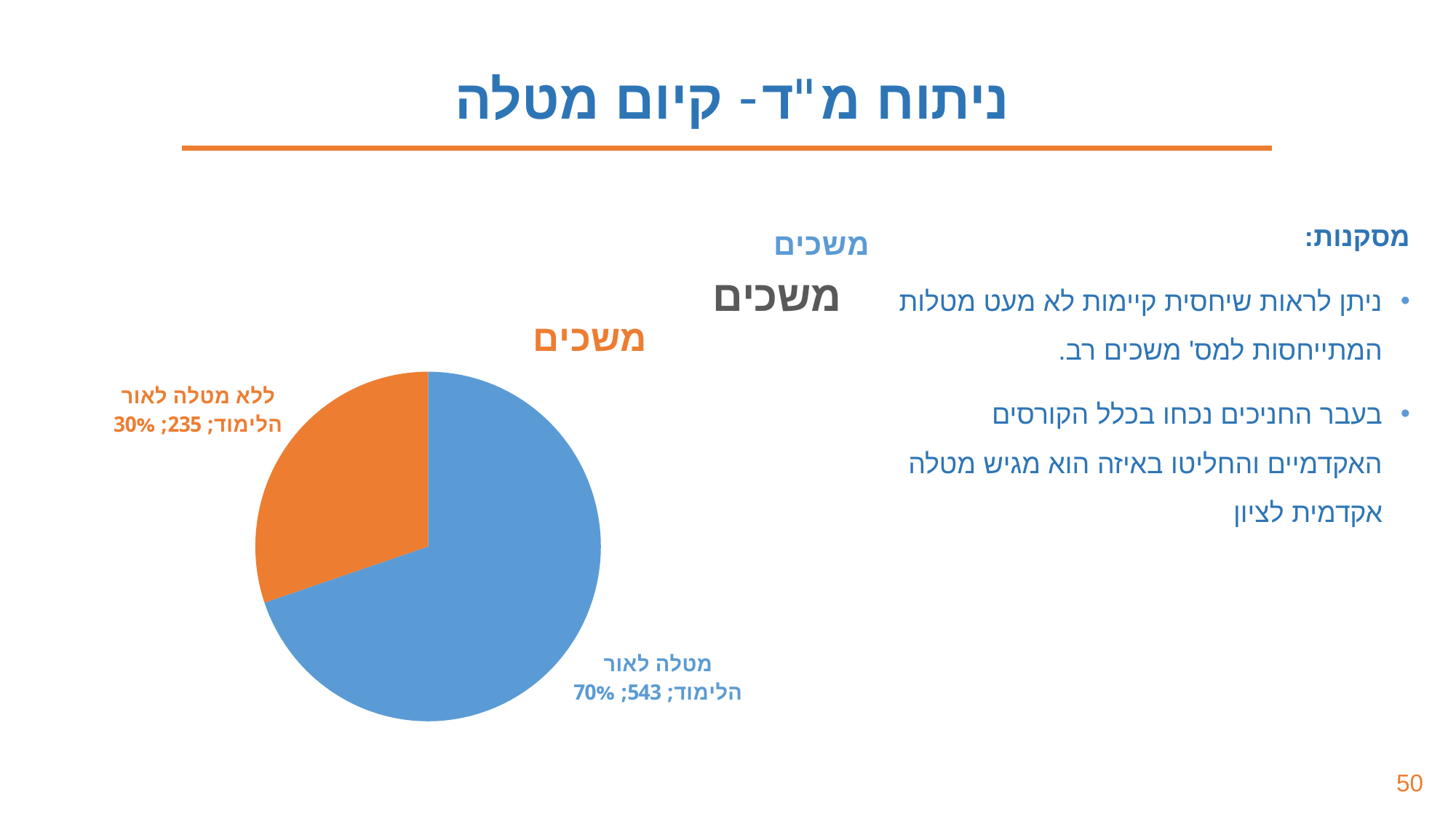

ניתוח מ"ד- קיום מטלה
מסקנות:
ניתן לראות שיחסית קיימות לא מעט מטלות המתייחסות למס' משכים רב.
בעבר החניכים נכחו בכלל הקורסים האקדמיים והחליטו באיזה הוא מגיש מטלה אקדמית לציון

### Chart: משכים

| Category |
|---|

### Chart: משכים

| Category | משכים |
|---|---|
| מטלה לאור הלימוד | 543.0 |
| ללא מטלה לאור הלימוד | 235.0 |

### Chart: משכים

| Category |
|---|